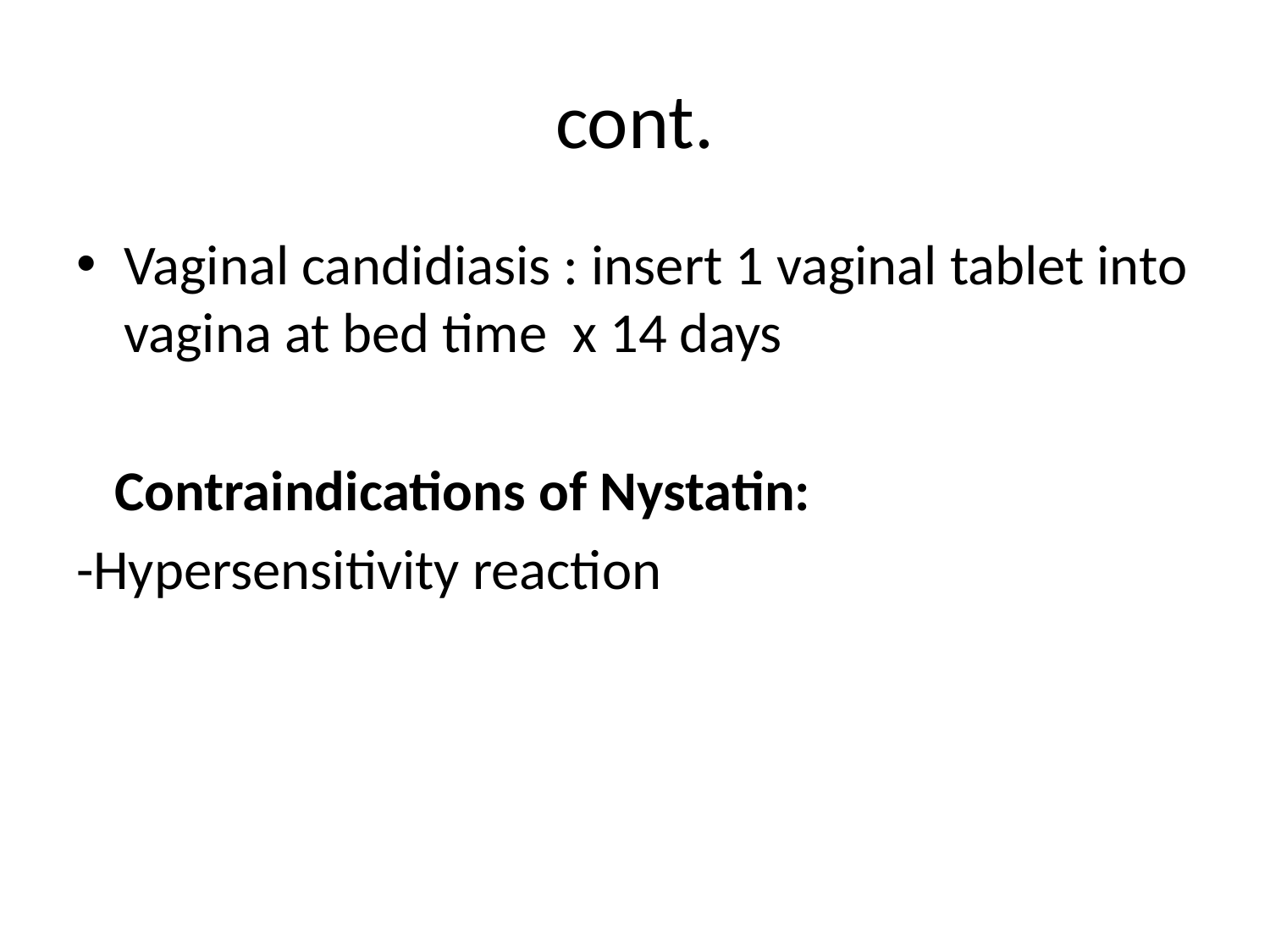

# cont.
Vaginal candidiasis : insert 1 vaginal tablet into vagina at bed time  x 14 days

   Contraindications of Nystatin:
-Hypersensitivity reaction